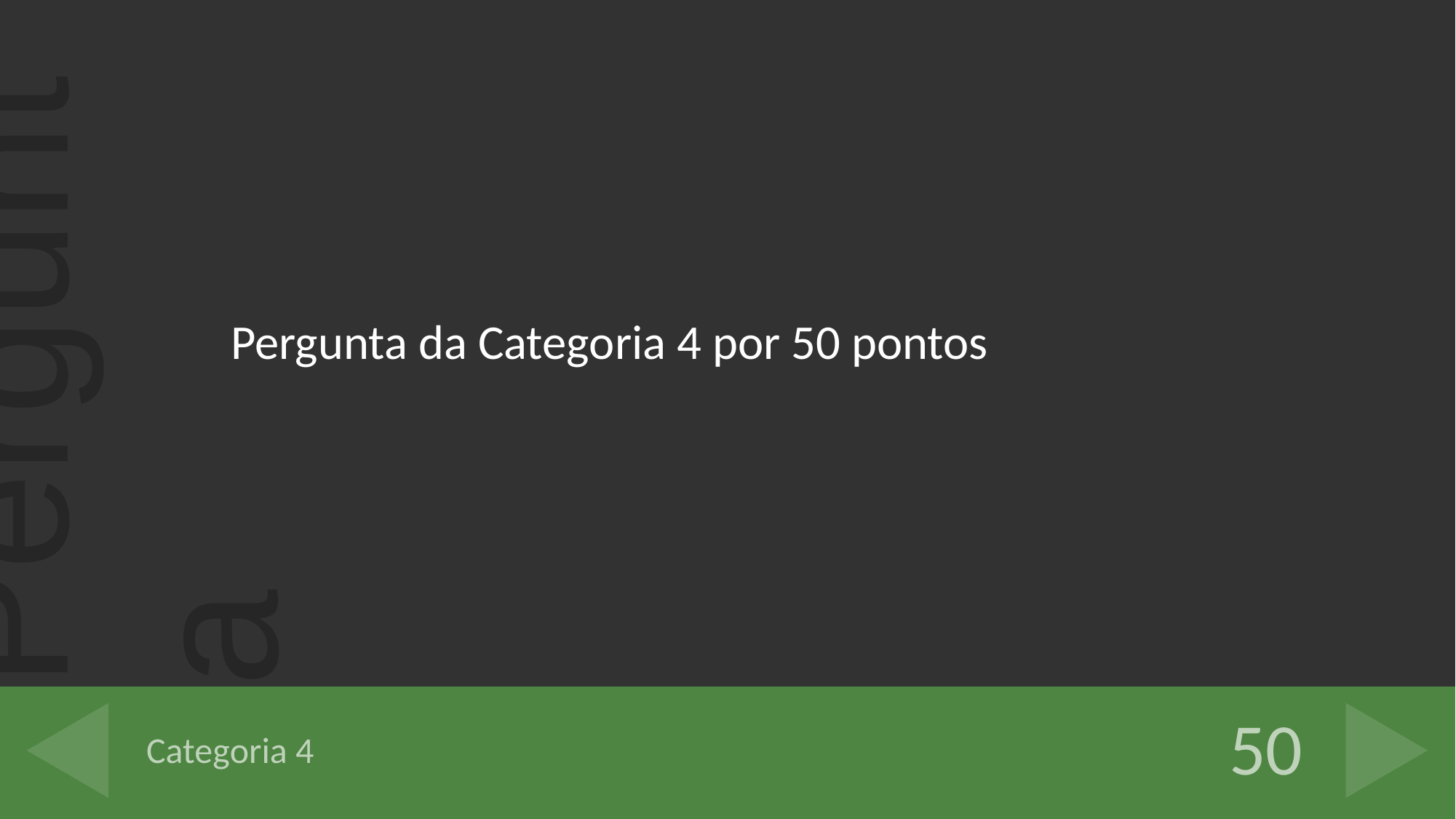

Pergunta da Categoria 4 por 50 pontos
# Categoria 4
50